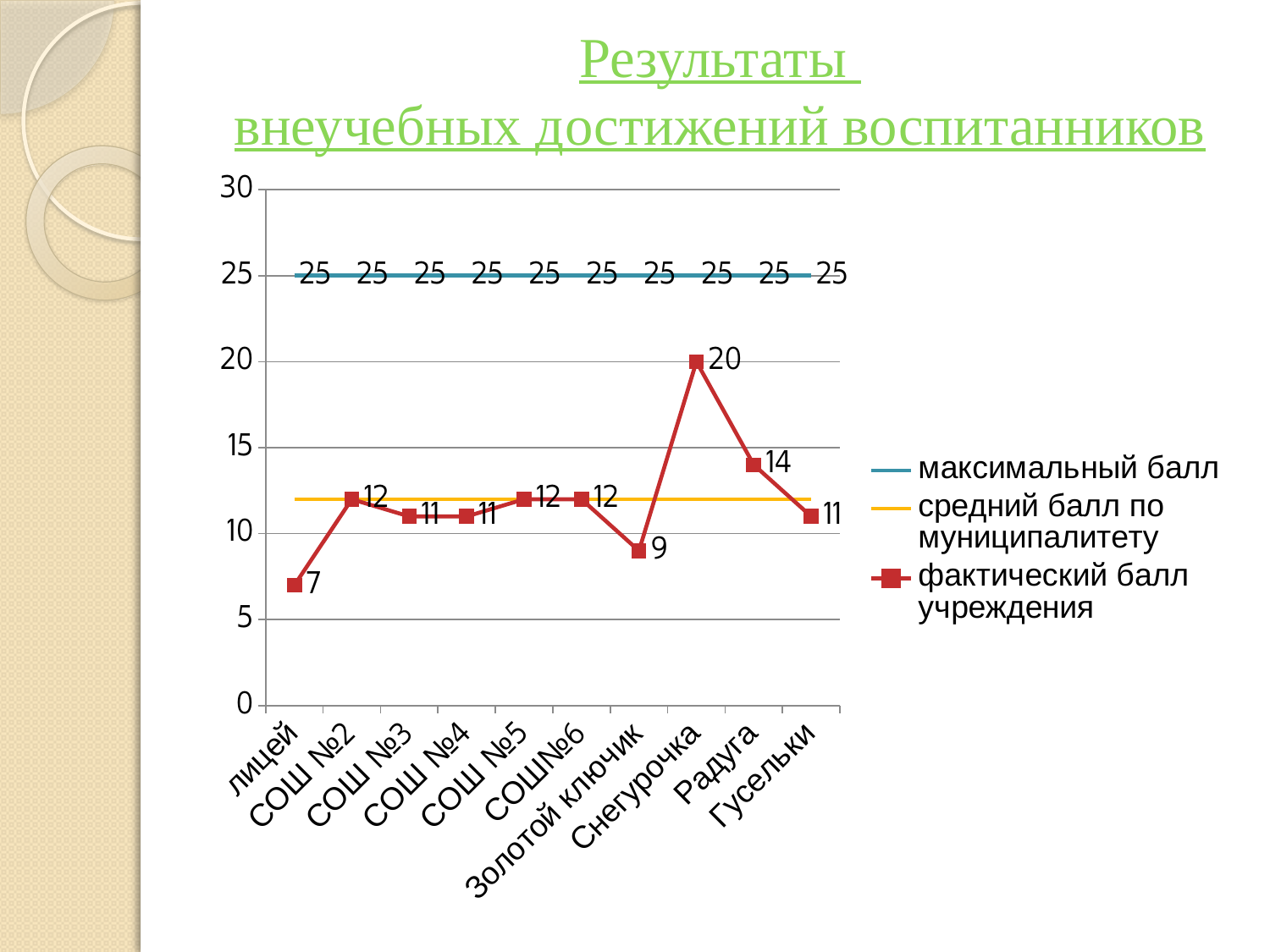

# Результаты внеучебных достижений воспитанников

### Chart

| Category | максимальный балл | средний балл по муниципалитету | фактический балл учреждения |
|---|---|---|---|
| лицей | 25.0 | 12.0 | 7.0 |
| СОШ №2 | 25.0 | 12.0 | 12.0 |
| СОШ №3 | 25.0 | 12.0 | 11.0 |
| СОШ №4 | 25.0 | 12.0 | 11.0 |
| СОШ №5 | 25.0 | 12.0 | 12.0 |
| СОШ№6 | 25.0 | 12.0 | 12.0 |
| Золотой ключик | 25.0 | 12.0 | 9.0 |
| Снегурочка | 25.0 | 12.0 | 20.0 |
| Радуга | 25.0 | 12.0 | 14.0 |
| Гусельки | 25.0 | 12.0 | 11.0 |